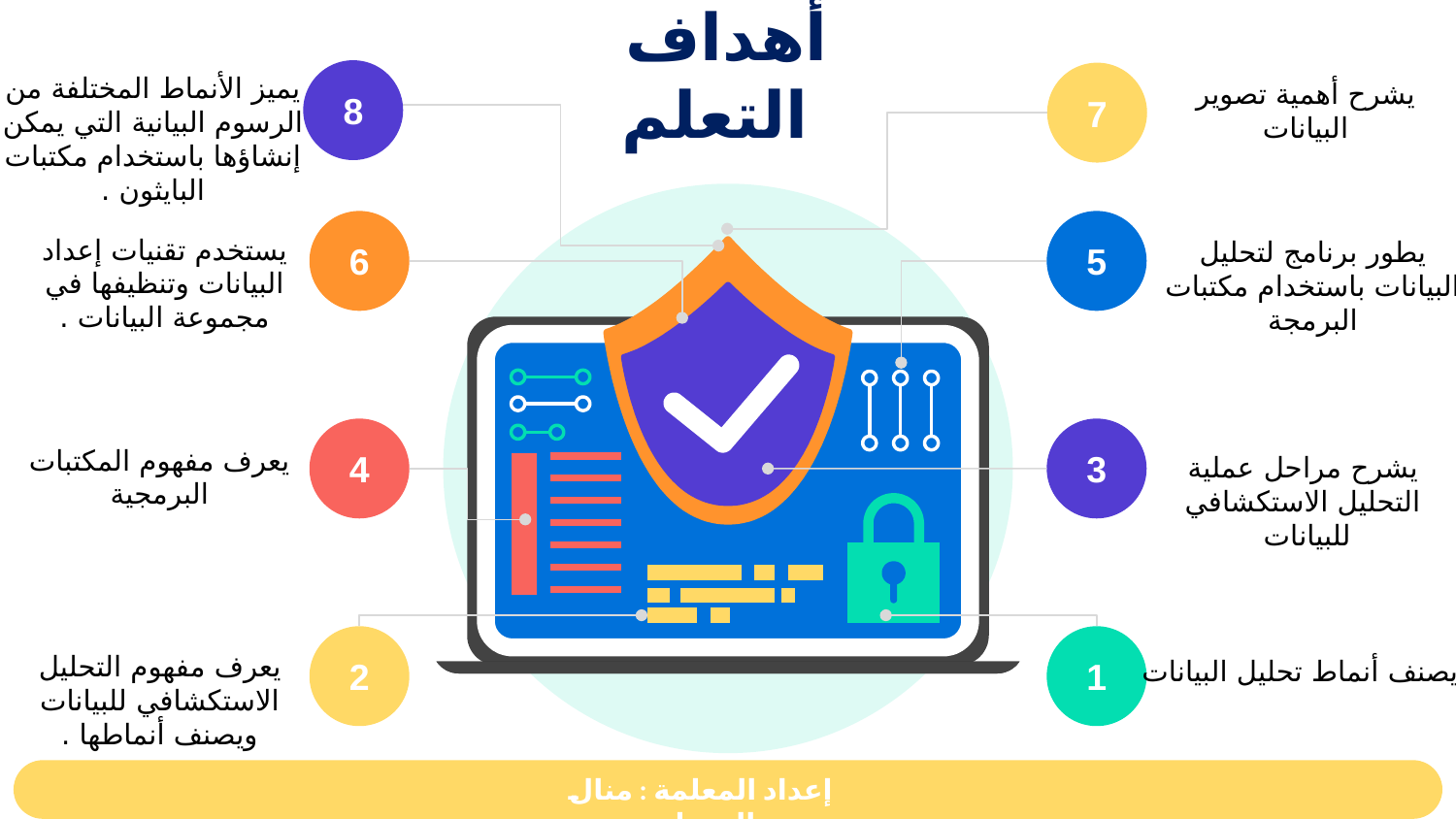

# أهداف التعلم
8
7
يميز الأنماط المختلفة من الرسوم البيانية التي يمكن إنشاؤها باستخدام مكتبات البايثون .
يشرح أهمية تصوير البيانات

6
5
يستخدم تقنيات إعداد البيانات وتنظيفها في مجموعة البيانات .
يطور برنامج لتحليل البيانات باستخدام مكتبات البرمجة
4
3
يعرف مفهوم المكتبات البرمجية
يشرح مراحل عملية التحليل الاستكشافي للبيانات
2
1
يعرف مفهوم التحليل الاستكشافي للبيانات ويصنف أنماطها .
يصنف أنماط تحليل البيانات

إعداد المعلمة : منال الرحيلي